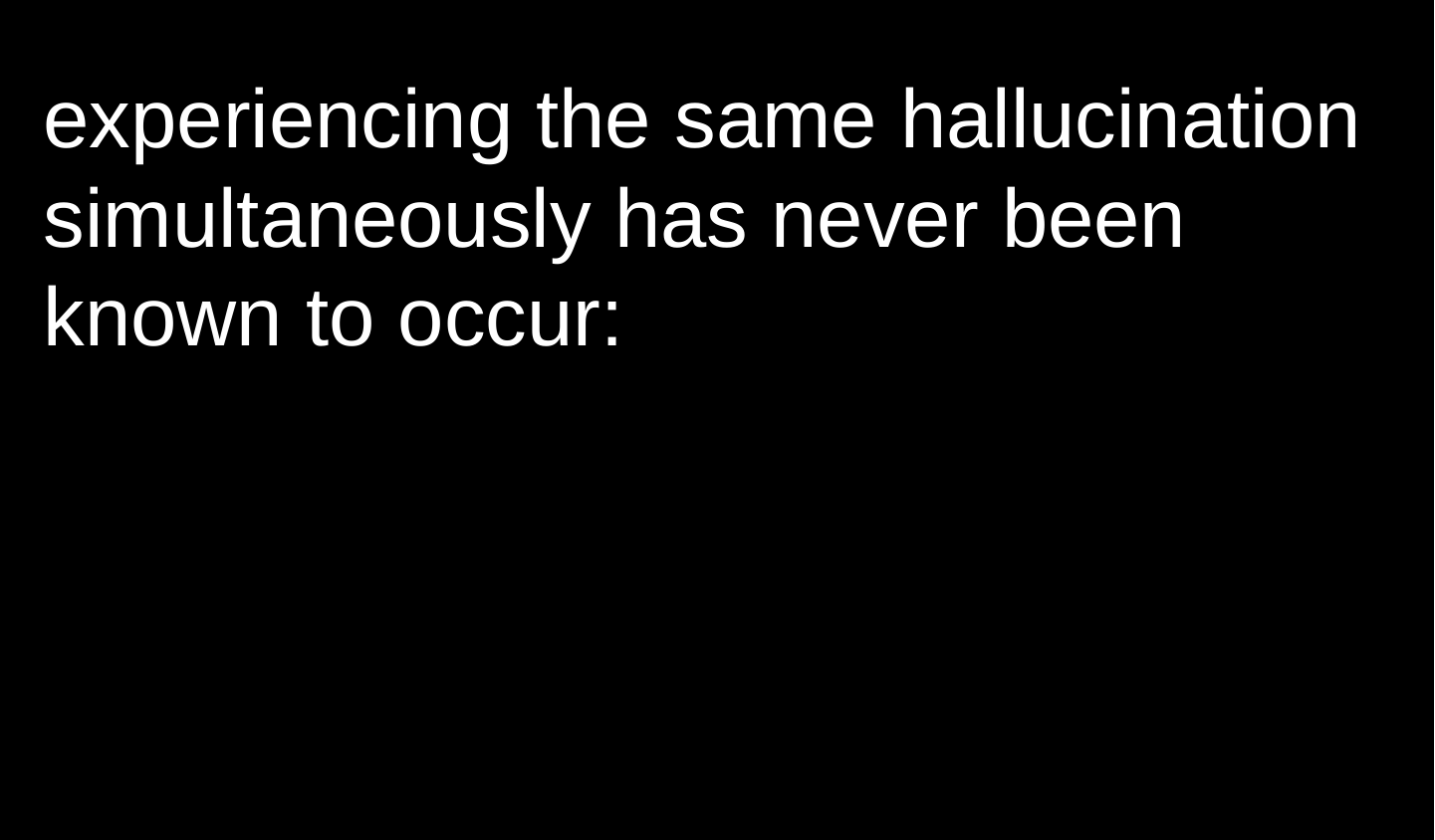

experiencing the same hallucination simultaneously has never been known to occur: